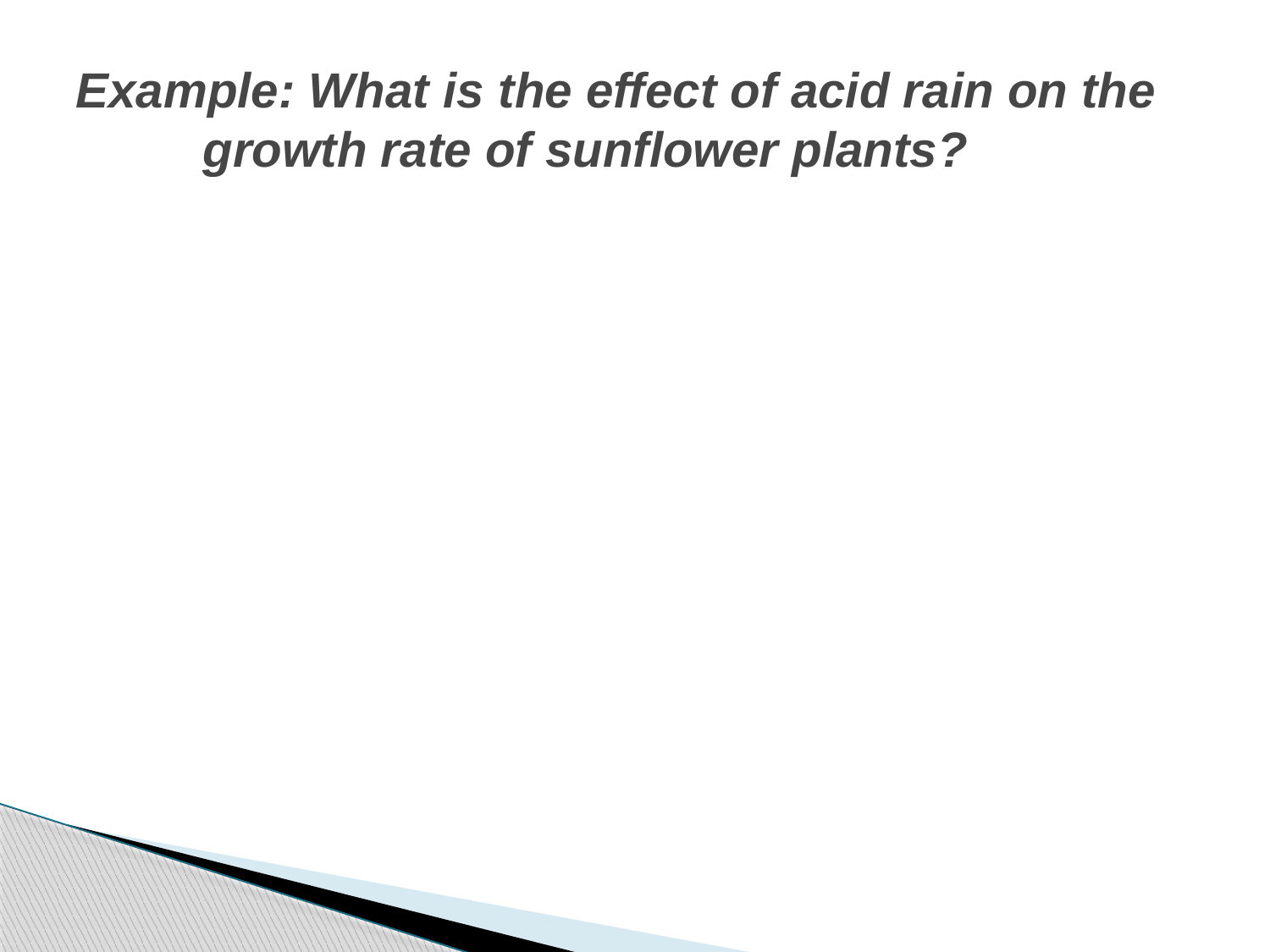

# Example: What is the effect of acid rain on the 	growth rate of sunflower plants?